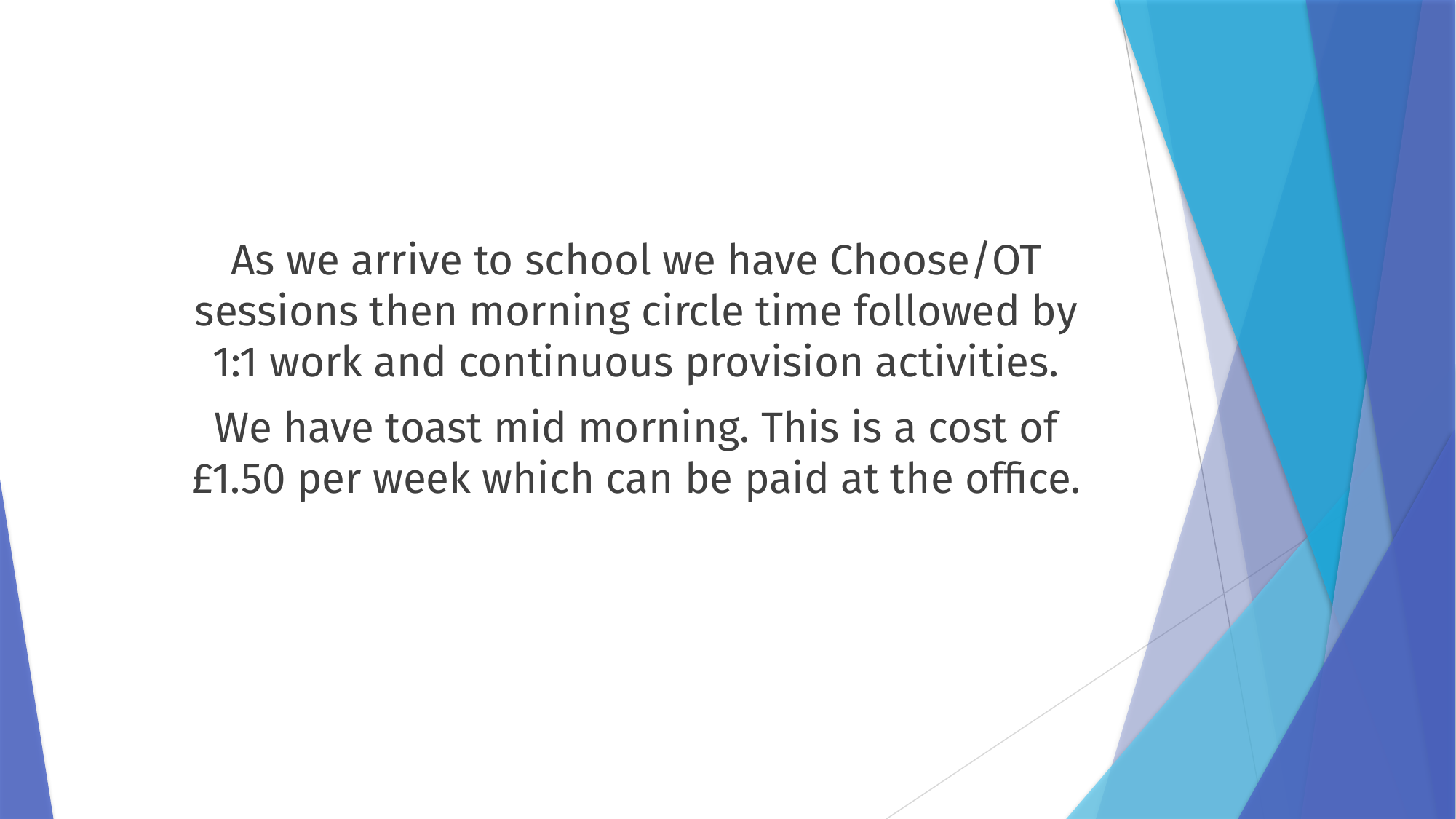

As we arrive to school we have Choose/OT sessions then morning circle time followed by 1:1 work and continuous provision activities.
We have toast mid morning. This is a cost of £1.50 per week which can be paid at the office.